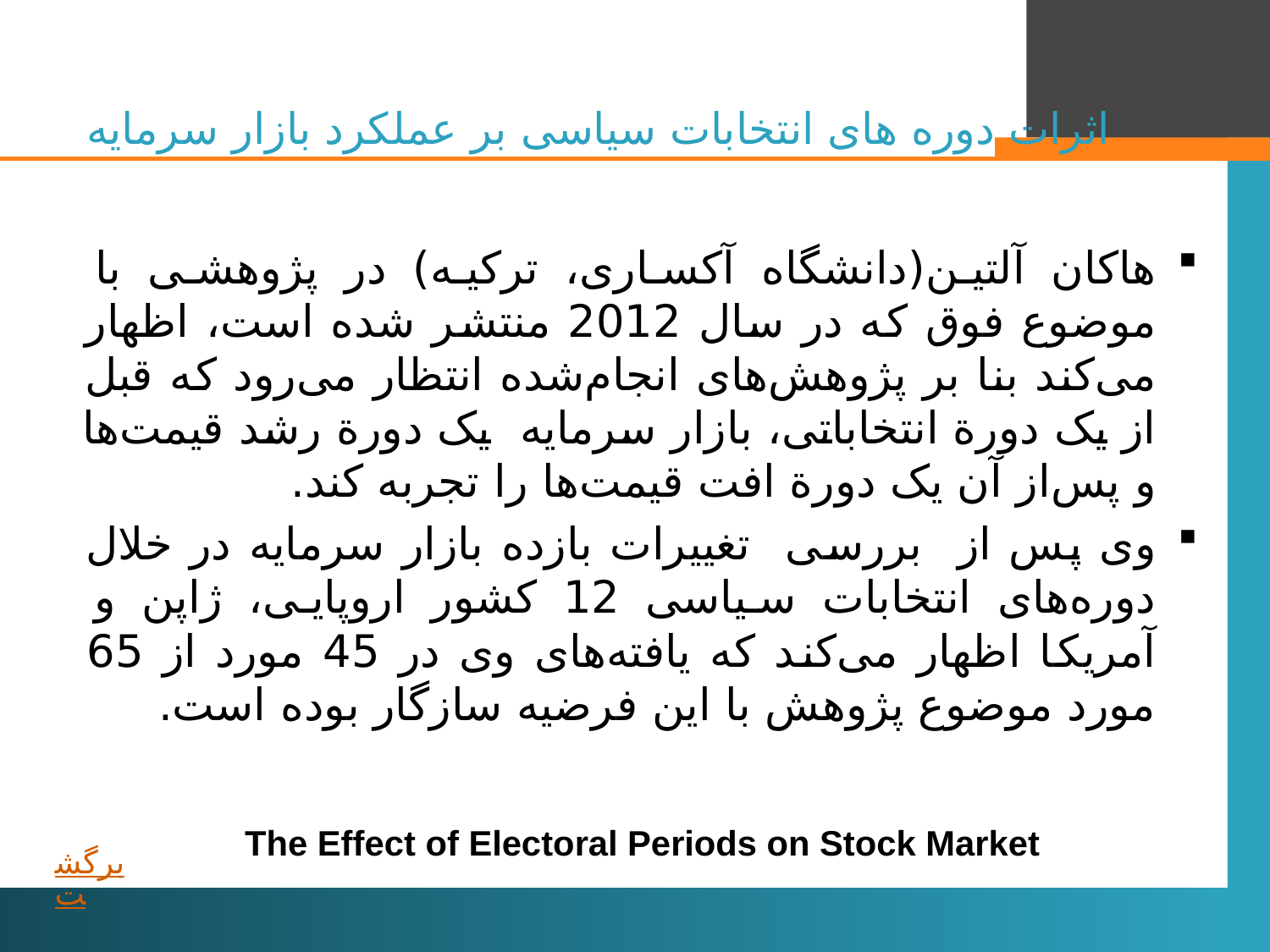

# اثرات دوره های انتخابات سیاسی بر عملکرد بازار سرمایه
هاکان آلتین(دانشگاه آکساری، ترکیه) در پژوهشی با موضوع فوق که در سال 2012 منتشر شده است، اظهار می‌کند بنا بر پژوهش‌های انجام‌شده انتظار می‌رود که قبل از یک دورة انتخاباتی، بازار سرمایه  یک دورة رشد قیمت‌ها و پس‌از آن یک دورة افت قیمت‌ها را تجربه کند.
وی پس از  بررسی  تغییرات بازده بازار سرمایه در خلال دوره‌های انتخابات سیاسی 12 کشور اروپایی، ژاپن و آمریکا اظهار می‌کند که یافته‌های وی در 45 مورد از 65 مورد موضوع پژوهش با این فرضیه سازگار بوده است.
The Effect of Electoral Periods on Stock Market
برگشت